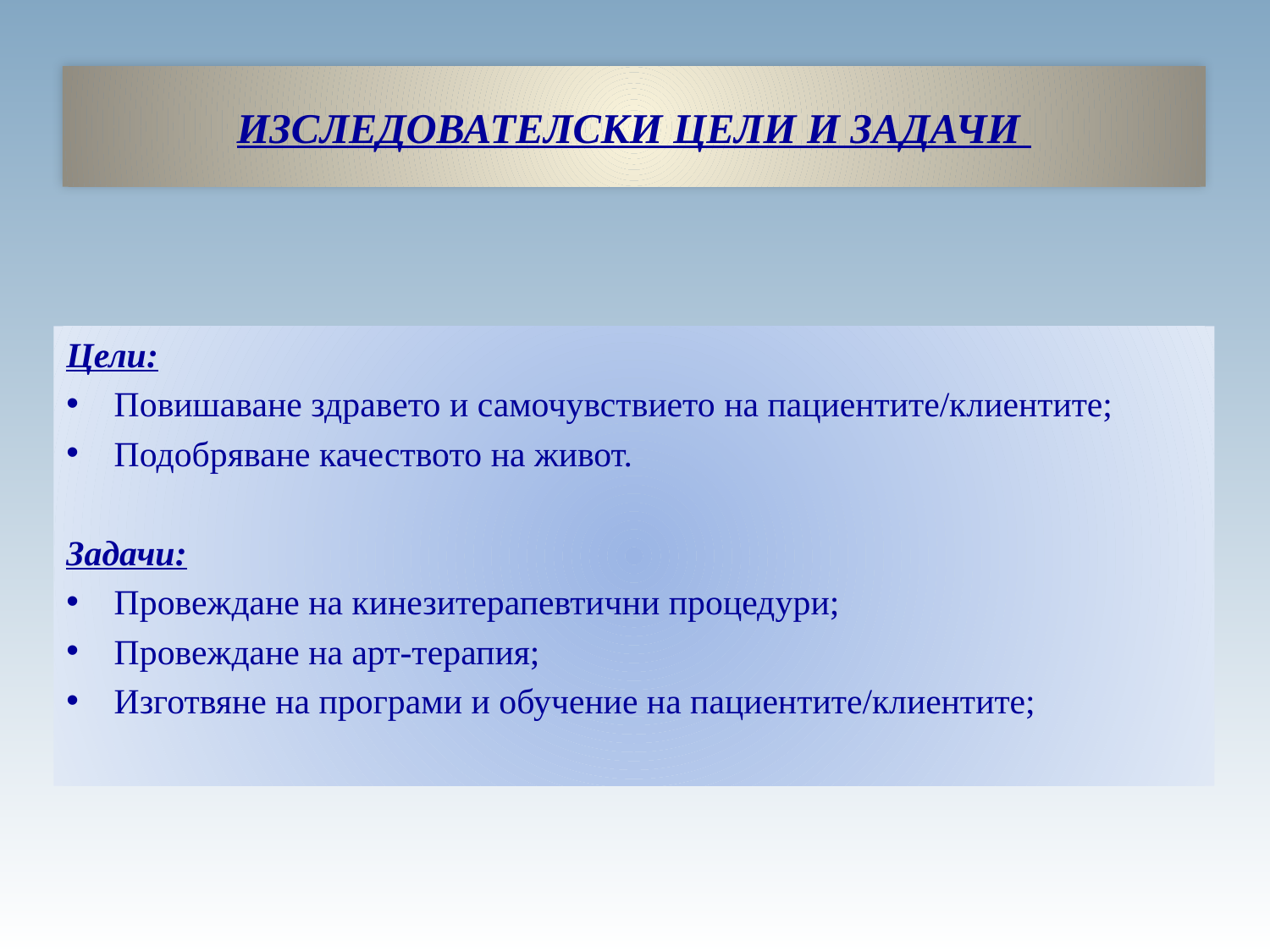

# ИЗСЛЕДОВАТЕЛСКИ ЦЕЛИ И ЗАДАЧИ
Цели:
Повишаване здравето и самочувствието на пациентите/клиентите;
Подобряване качеството на живот.

Задачи:
Провеждане на кинезитерапевтични процедури;
Провеждане на арт-терапия;
Изготвяне на програми и обучение на пациентите/клиентите;